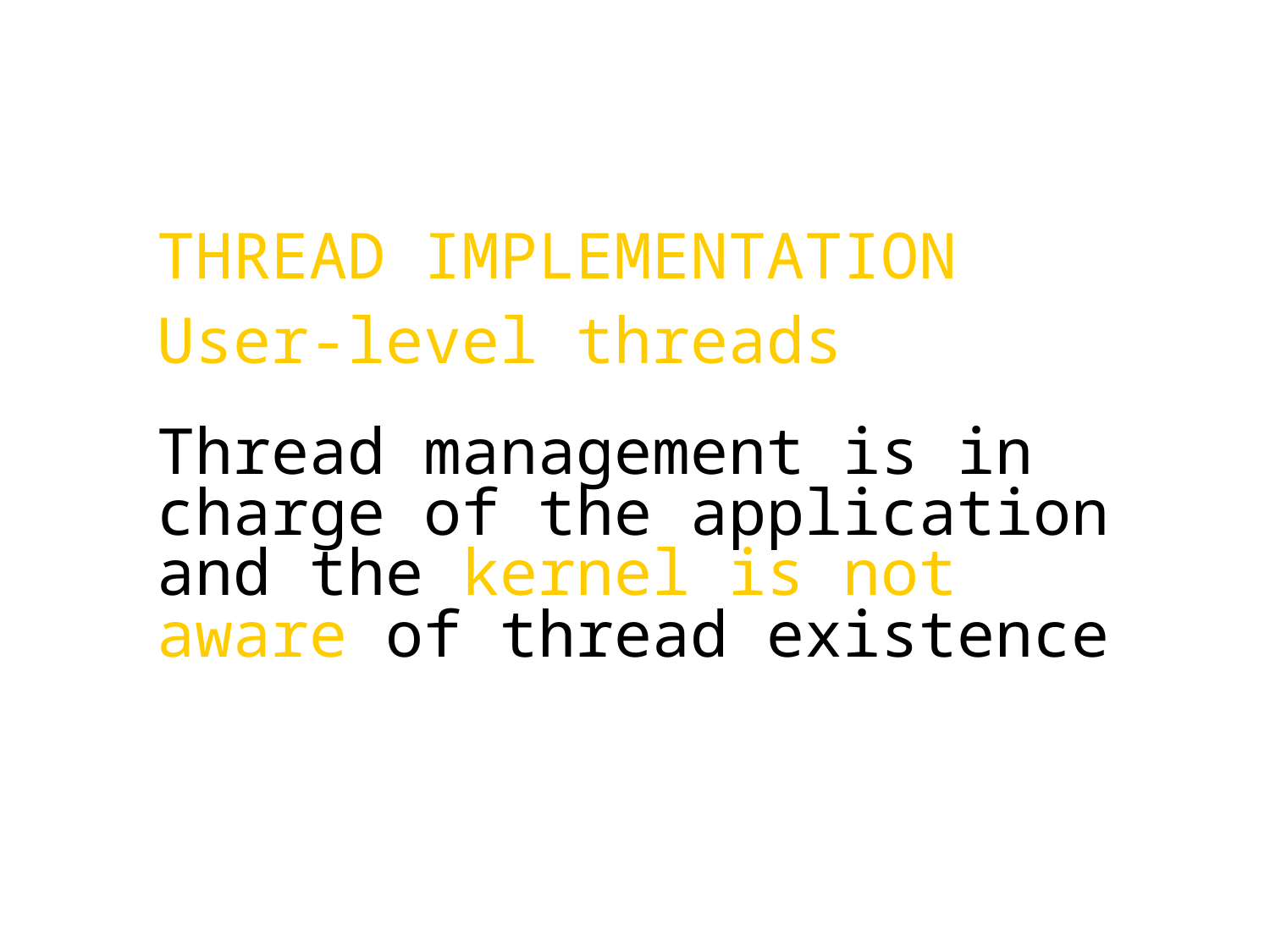

THREAD IMPLEMENTATION
User-level threads
Thread management is in charge of the application and the kernel is not aware of thread existence